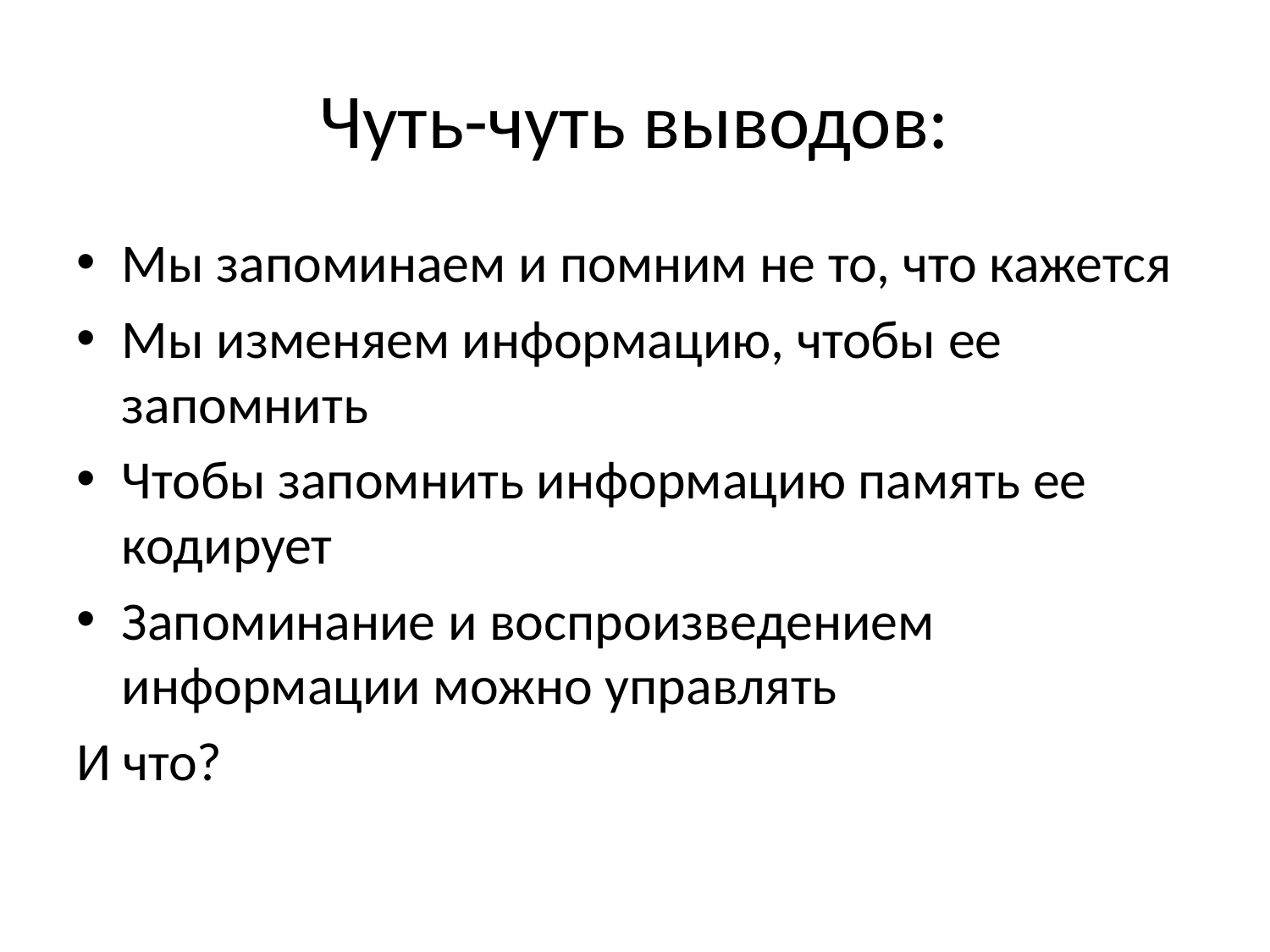

# Чуть-чуть выводов:
Мы запоминаем и помним не то, что кажется
Мы изменяем информацию, чтобы ее запомнить
Чтобы запомнить информацию память ее кодирует
Запоминание и воспроизведением информации можно управлять
И что?